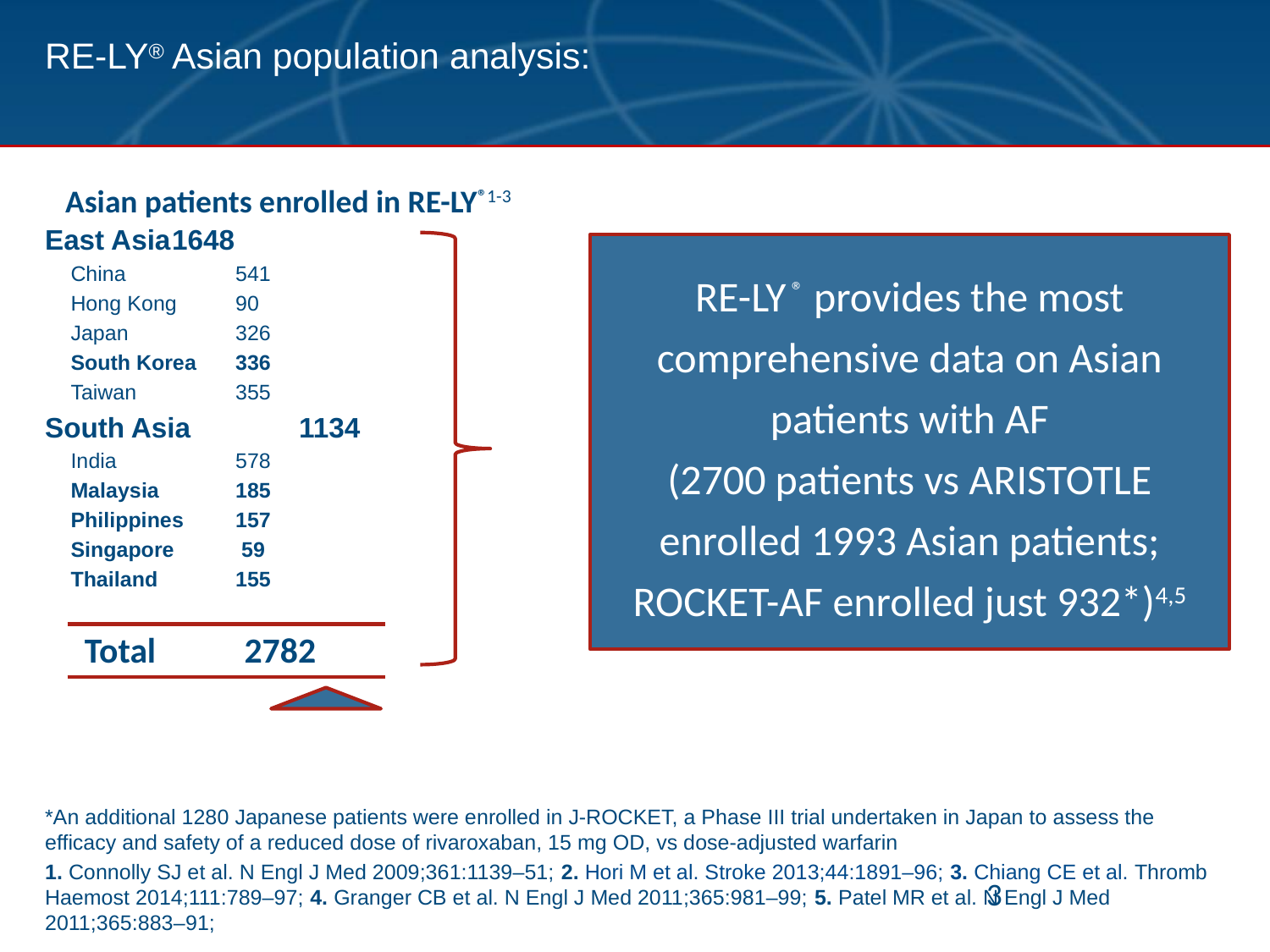

# RE-LY® Asian population analysis:
Asian patients enrolled in RE-LY®1-3

East Asia	1648
China	541
Hong Kong	90
Japan	326
South Korea	336
Taiwan	355
South Asia	1134
India	578
Malaysia	185
Philippines	157
Singapore	 59
Thailand	155

RE-LY ® provides the most comprehensive data on Asian patients with AF
(2700 patients vs ARISTOTLE enrolled 1993 Asian patients; ROCKET-AF enrolled just 932*)4,5

Total           2782

3
*An additional 1280 Japanese patients were enrolled in J-ROCKET, a Phase III trial undertaken in Japan to assess the efficacy and safety of a reduced dose of rivaroxaban, 15 mg OD, vs dose-adjusted warfarin
1. Connolly SJ et al. N Engl J Med 2009;361:1139–51; 2. Hori M et al. Stroke 2013;44:1891–96; 3. Chiang CE et al. Thromb Haemost 2014;111:789–97; 4. Granger CB et al. N Engl J Med 2011;365:981–99; 5. Patel MR et al. N Engl J Med 2011;365:883–91;